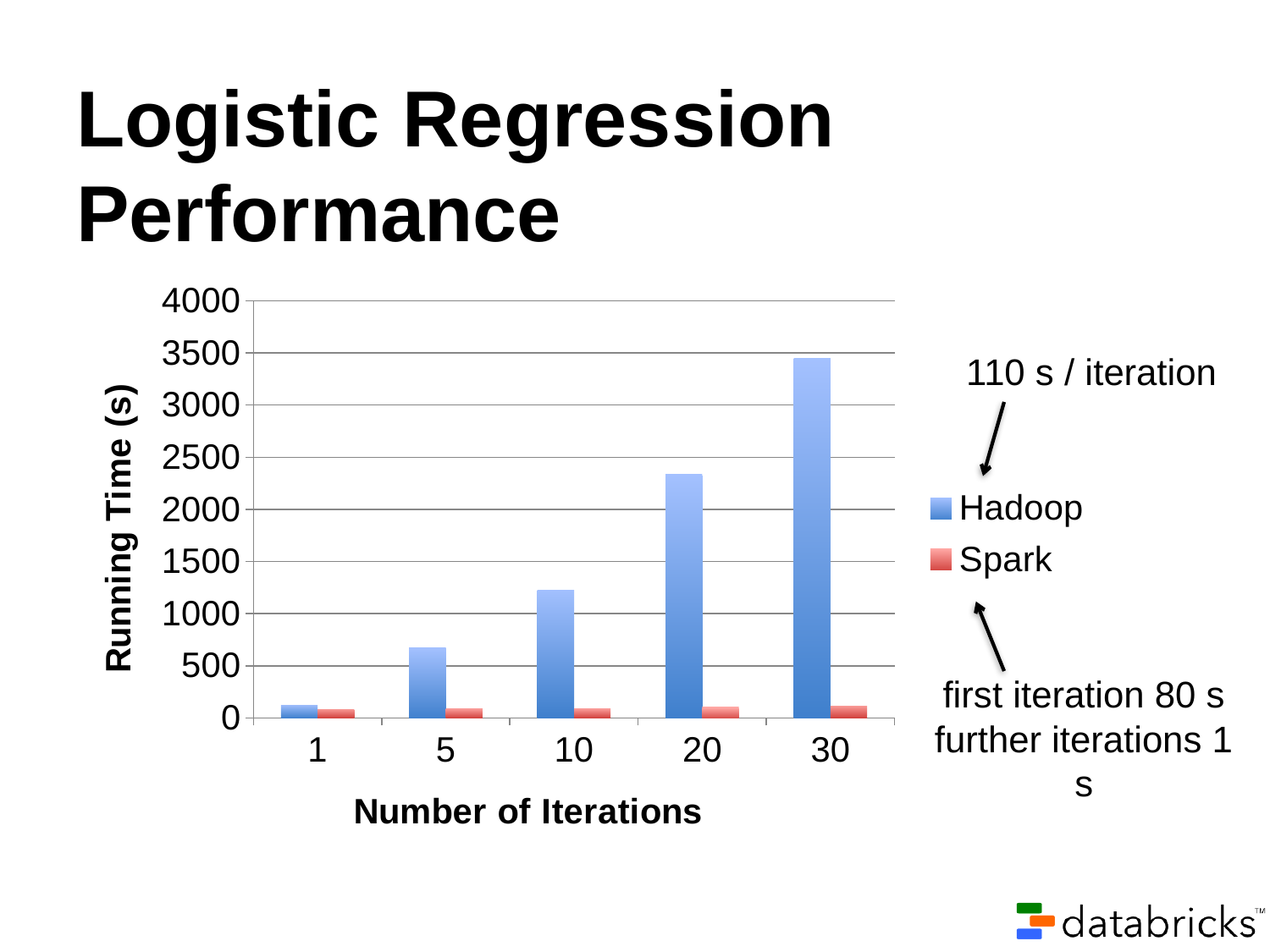

# Logistic Regression Performance

### Chart

| Category | Hadoop | Spark |
|---|---|---|
| 1 | 118.0 | 79.0 |
| 5 | 673.0 | 84.5 |
| 10 | 1228.0 | 90.0 |
| 20 | 2338.0 | 101.0 |
| 30 | 3448.0 | 112.0 |
110 s / iteration
first iteration 80 s
further iterations 1 s